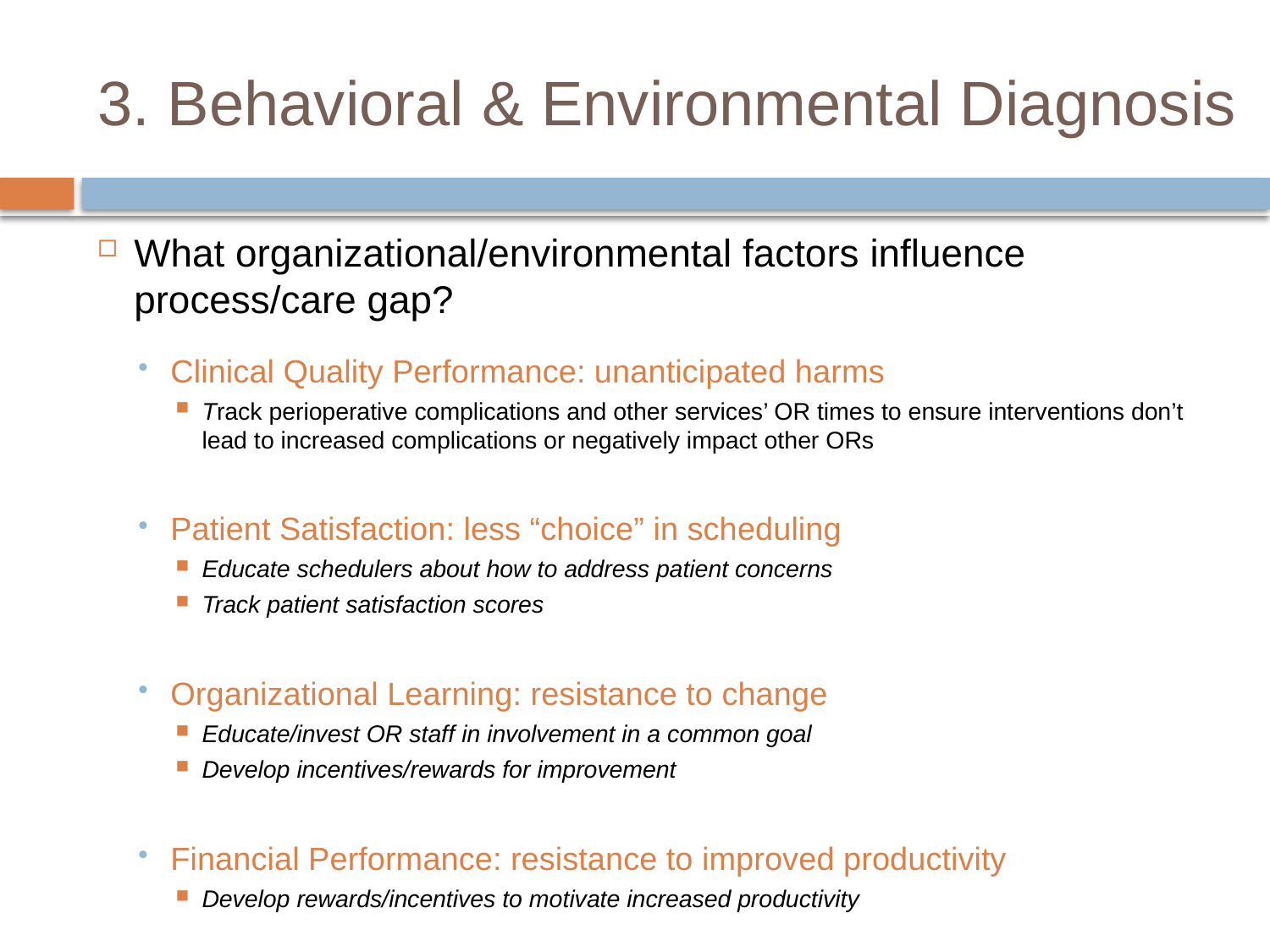

# 3. Behavioral & Environmental Diagnosis
What organizational/environmental factors influence process/care gap?

Clinical Quality Performance: unanticipated harms
Track perioperative complications and other services’ OR times to ensure interventions don’t lead to increased complications or negatively impact other ORs

Patient Satisfaction: less “choice” in scheduling
Educate schedulers about how to address patient concerns
Track patient satisfaction scores

Organizational Learning: resistance to change
Educate/invest OR staff in involvement in a common goal
Develop incentives/rewards for improvement

Financial Performance: resistance to improved productivity
Develop rewards/incentives to motivate increased productivity